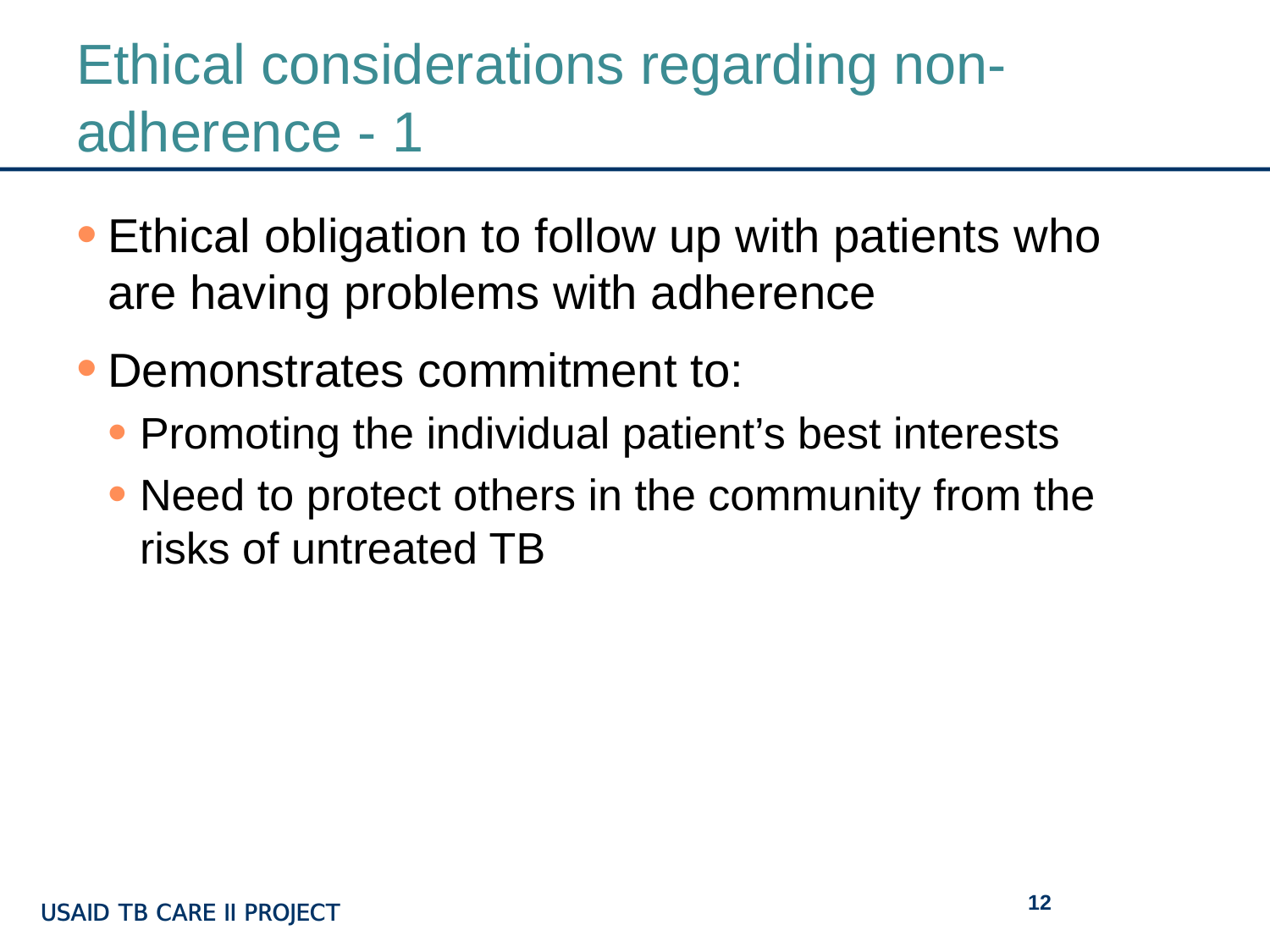

# Ethical considerations regarding non-adherence - 1
Ethical obligation to follow up with patients who are having problems with adherence
Demonstrates commitment to:
Promoting the individual patient’s best interests
Need to protect others in the community from the risks of untreated TB
12